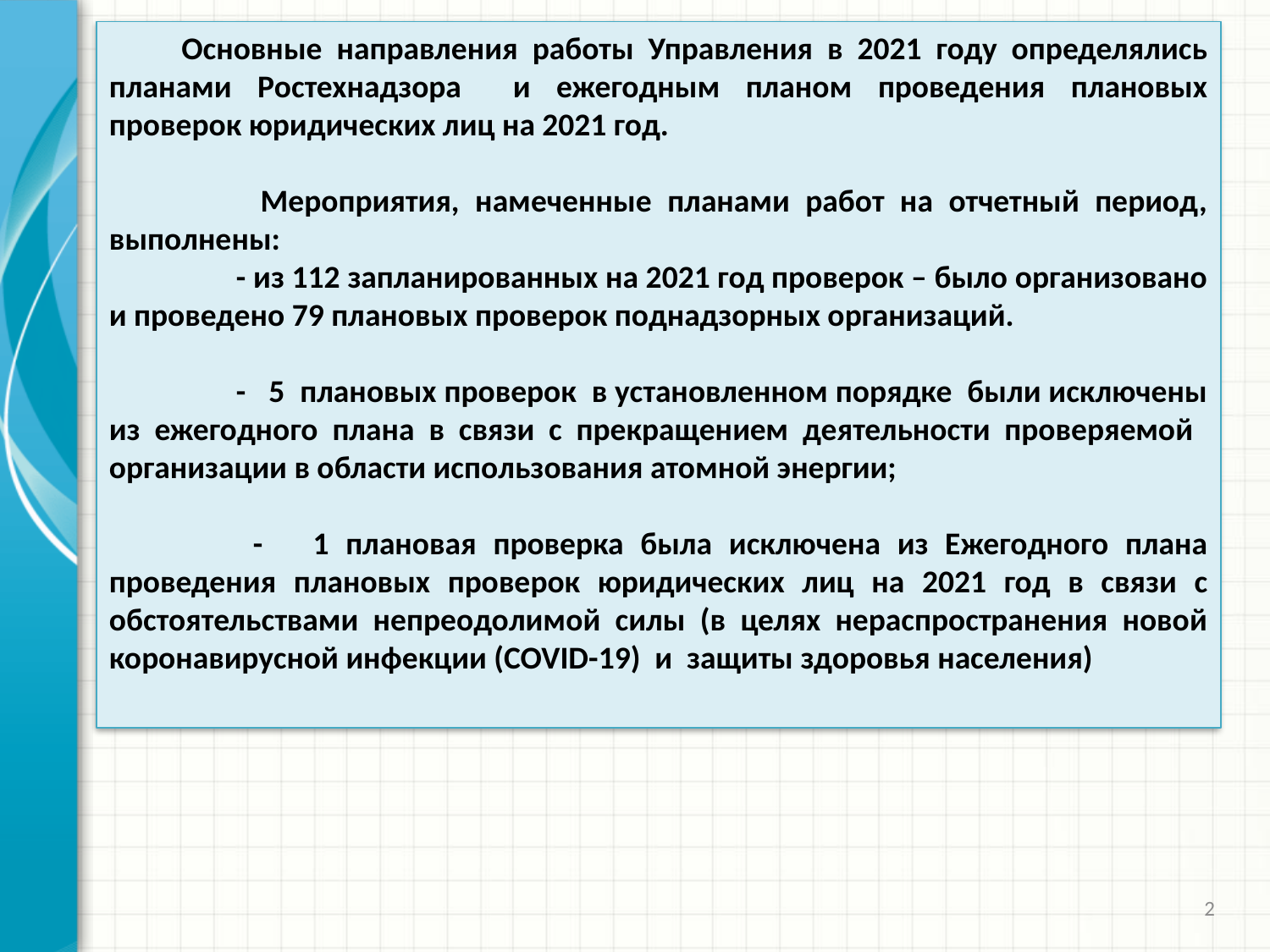

Основные направления работы Управления в 2021 году определялись планами Ростехнадзора  и ежегодным планом проведения плановых проверок юридических лиц на 2021 год.

 	 Мероприятия, намеченные планами работ на отчетный период, выполнены:
	- из 112 запланированных на 2021 год проверок – было организовано и проведено 79 плановых проверок поднадзорных организаций.

	-   5  плановых проверок  в установленном порядке  были исключены из ежегодного плана в связи с прекращением деятельности проверяемой  организации в области использования атомной энергии;

	 -   1 плановая проверка была исключена из Ежегодного плана проведения плановых проверок юридических лиц на 2021 год в связи с обстоятельствами непреодолимой силы (в целях нераспространения новой коронавирусной инфекции (COVID-19)  и  защиты здоровья населения)

2